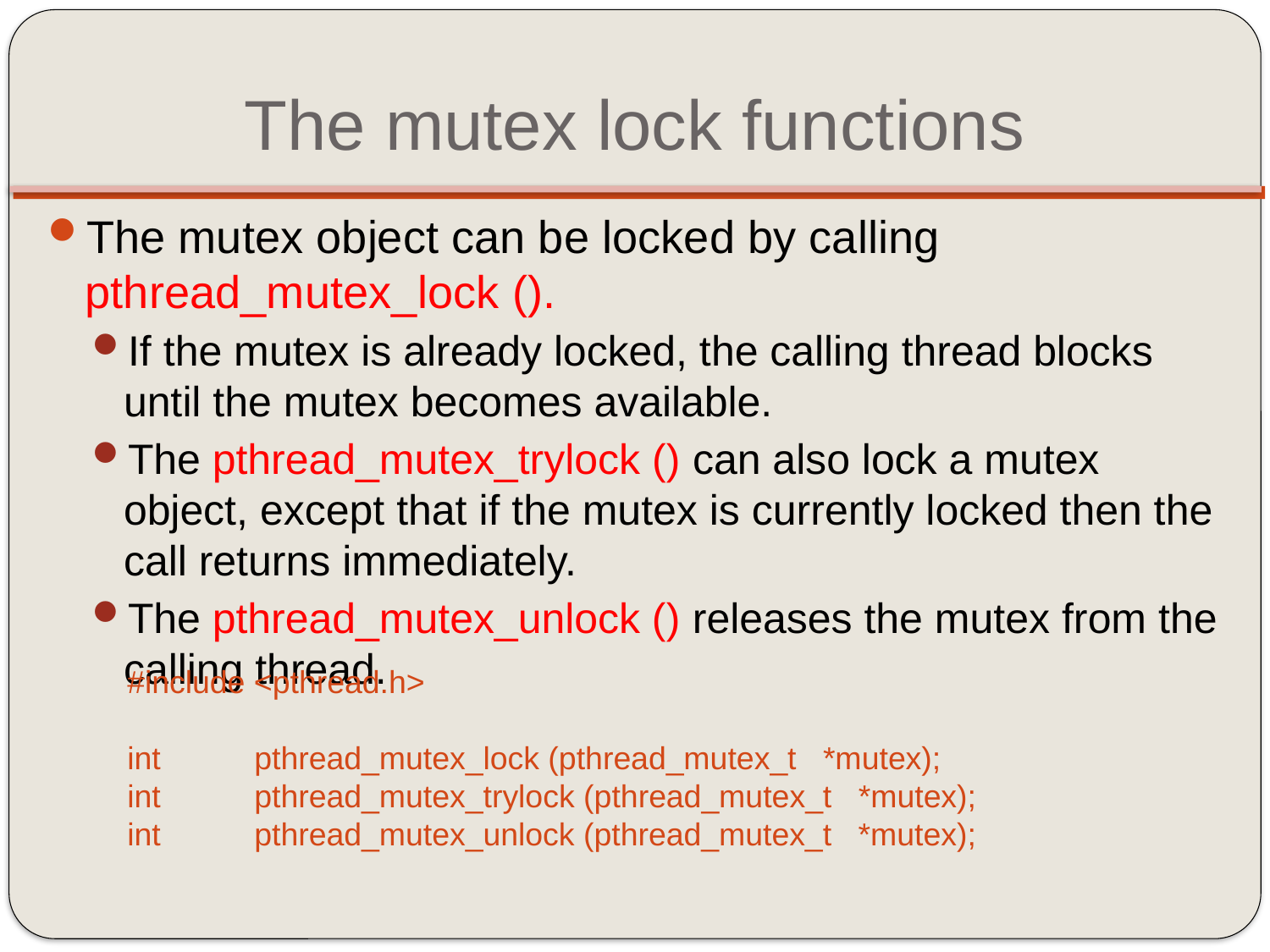

# The mutex lock functions
The mutex object can be locked by calling pthread_mutex_lock ().
If the mutex is already locked, the calling thread blocks until the mutex becomes available.
The pthread_mutex_trylock () can also lock a mutex object, except that if the mutex is currently locked then the call returns immediately.
The pthread_mutex_unlock () releases the mutex from the calling thread.
#include <pthread.h>

int 	pthread_mutex_lock (pthread_mutex_t   *mutex);
int 	pthread_mutex_trylock (pthread_mutex_t   *mutex);
int 	pthread_mutex_unlock (pthread_mutex_t   *mutex);